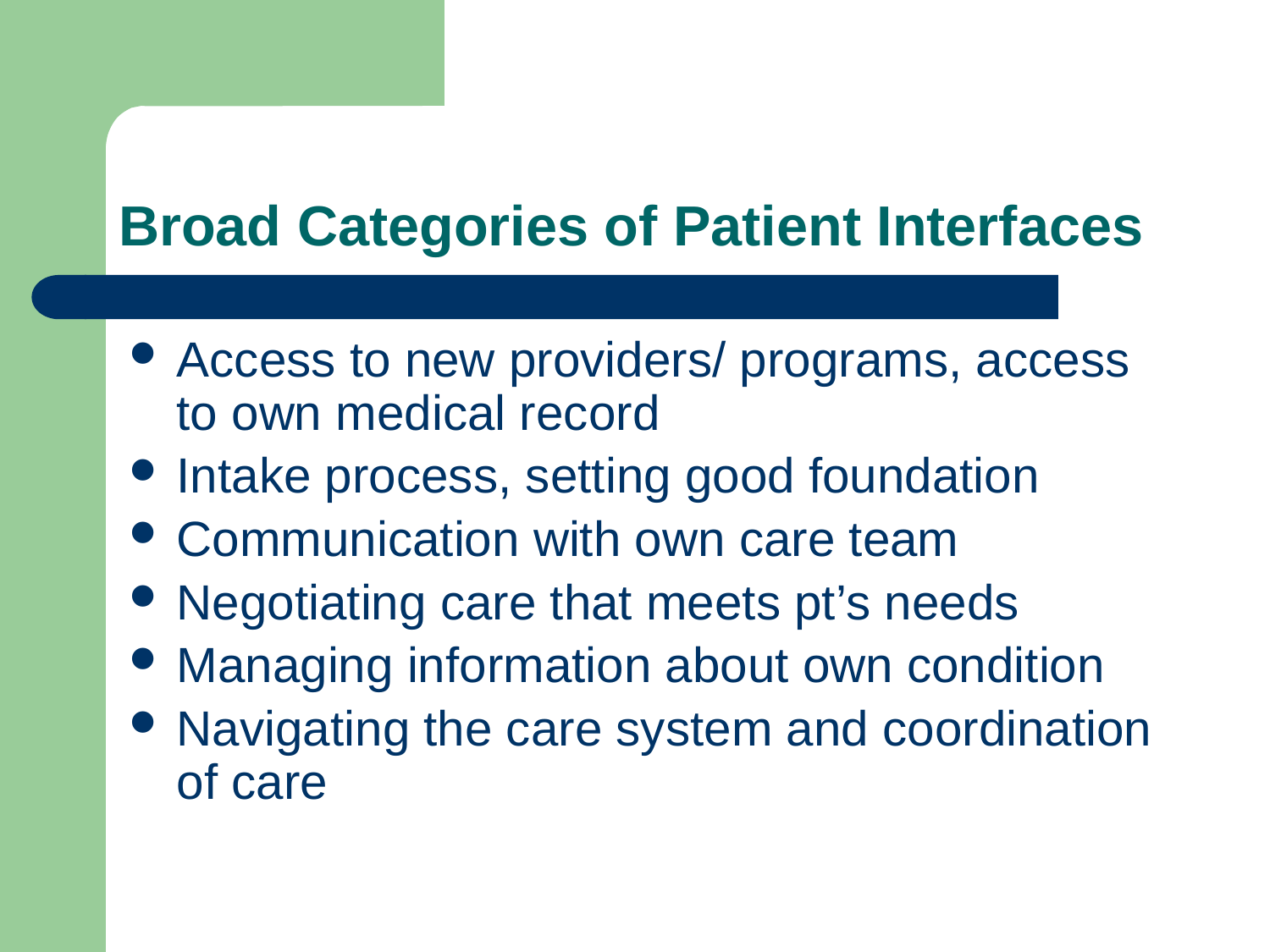

# Broad Categories of Patient Interfaces
Access to new providers/ programs, access to own medical record
Intake process, setting good foundation
Communication with own care team
Negotiating care that meets pt’s needs
Managing information about own condition
Navigating the care system and coordination of care